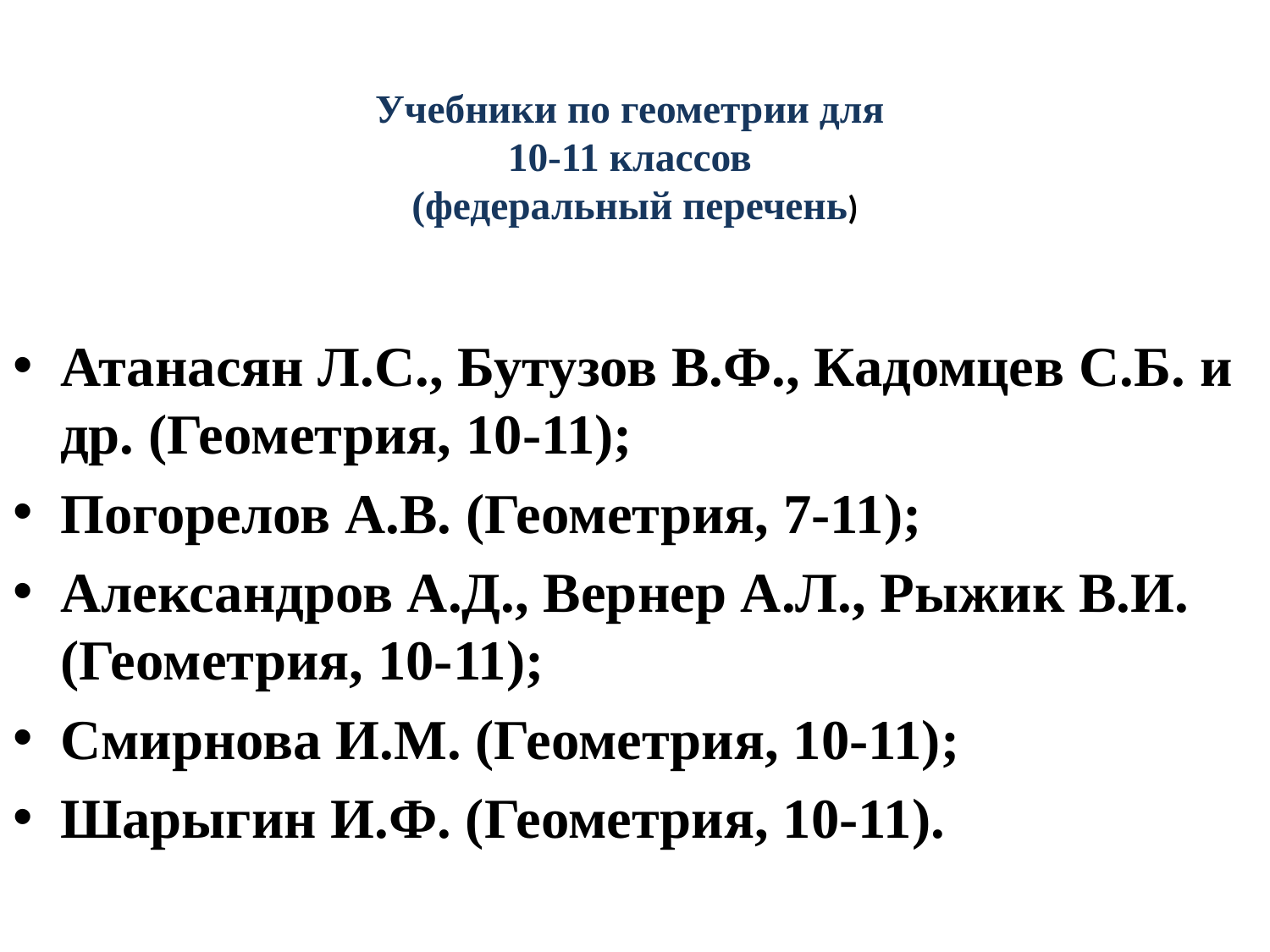

# Учебники по геометрии для 10-11 классов (федеральный перечень)
Атанасян Л.С., Бутузов В.Ф., Кадомцев С.Б. и др. (Геометрия, 10-11);
Погорелов А.В. (Геометрия, 7-11);
Александров А.Д., Вернер А.Л., Рыжик В.И. (Геометрия, 10-11);
Смирнова И.М. (Геометрия, 10-11);
Шарыгин И.Ф. (Геометрия, 10-11).